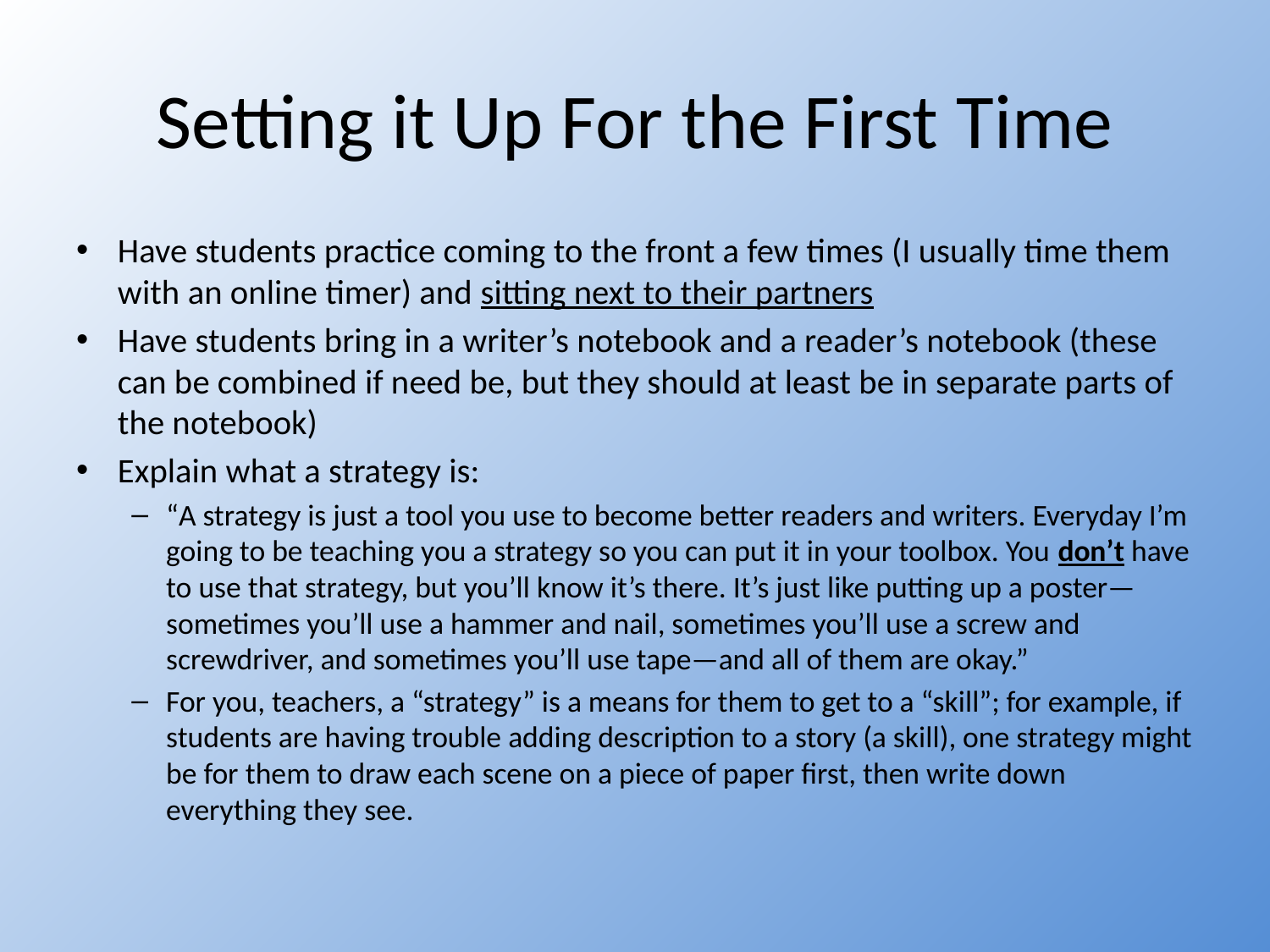

# Setting it Up For the First Time
Have students practice coming to the front a few times (I usually time them with an online timer) and sitting next to their partners
Have students bring in a writer’s notebook and a reader’s notebook (these can be combined if need be, but they should at least be in separate parts of the notebook)
Explain what a strategy is:
“A strategy is just a tool you use to become better readers and writers. Everyday I’m going to be teaching you a strategy so you can put it in your toolbox. You don’t have to use that strategy, but you’ll know it’s there. It’s just like putting up a poster—sometimes you’ll use a hammer and nail, sometimes you’ll use a screw and screwdriver, and sometimes you’ll use tape—and all of them are okay.”
For you, teachers, a “strategy” is a means for them to get to a “skill”; for example, if students are having trouble adding description to a story (a skill), one strategy might be for them to draw each scene on a piece of paper first, then write down everything they see.